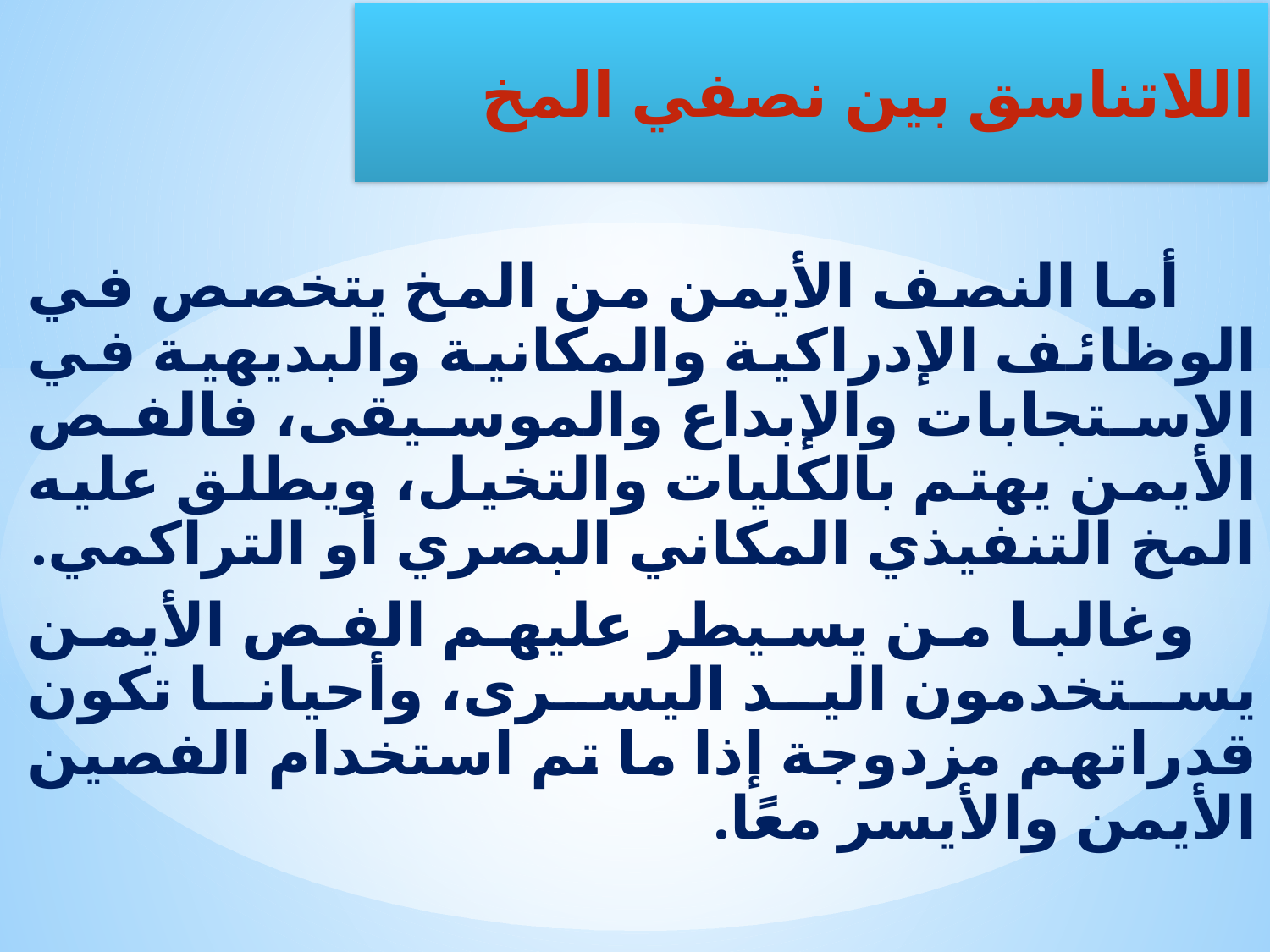

أما النصف الأيمن من المخ يتخصص في الوظائف الإدراكية والمكانية والبديهية في الاستجابات والإبداع والموسيقى، فالفص الأيمن يهتم بالكليات والتخيل، ويطلق عليه المخ التنفيذي المكاني البصري أو التراكمي.
    وغالبا من يسيطر عليهم الفص الأيمن يستخدمون اليد اليسرى، وأحيانا تكون قدراتهم مزدوجة إذا ما تم استخدام الفصين الأيمن والأيسر معًا.

اللاتناسق بين نصفي المخ